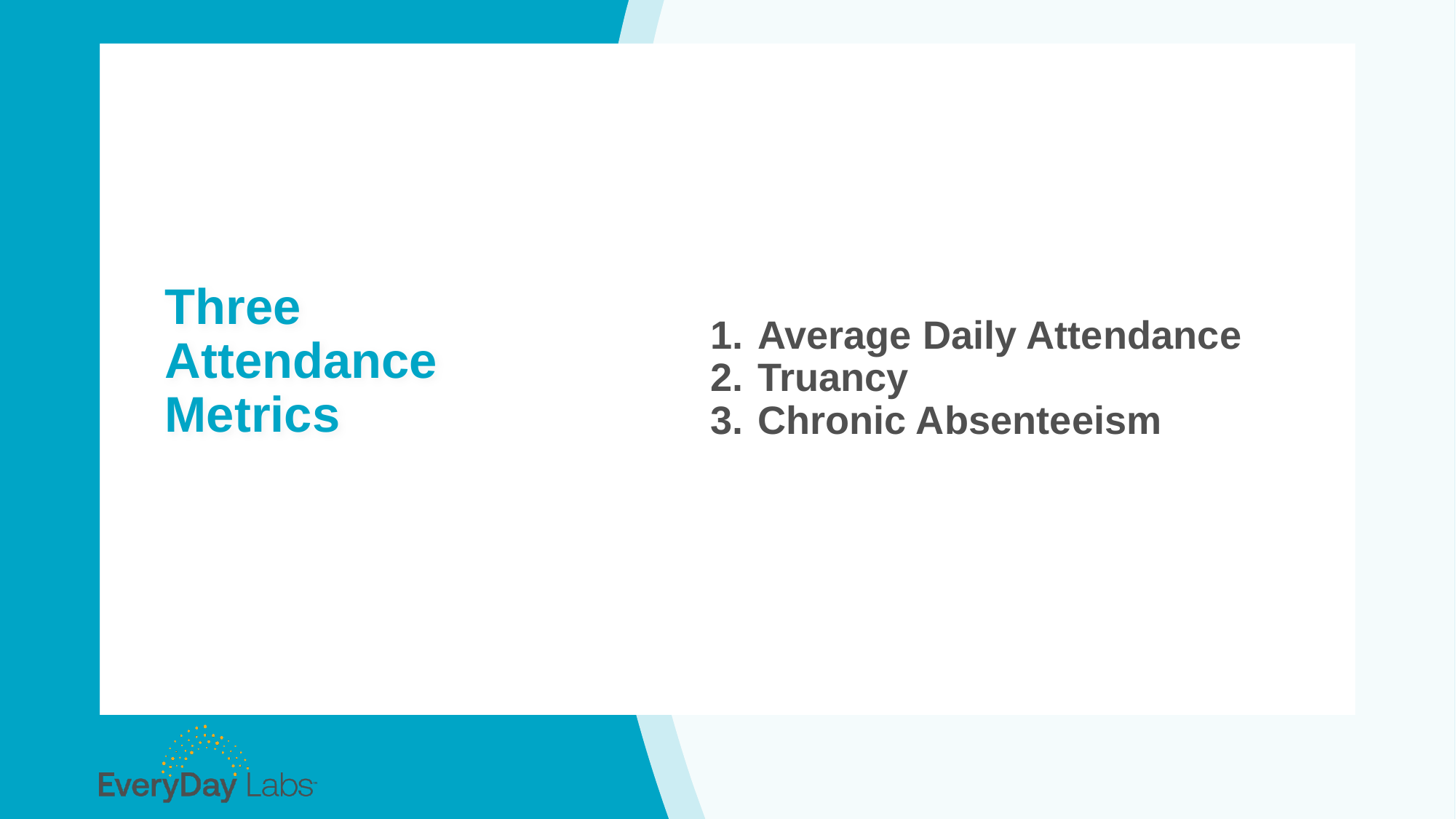

# Three Attendance Metrics
Average Daily Attendance
Truancy
Chronic Absenteeism